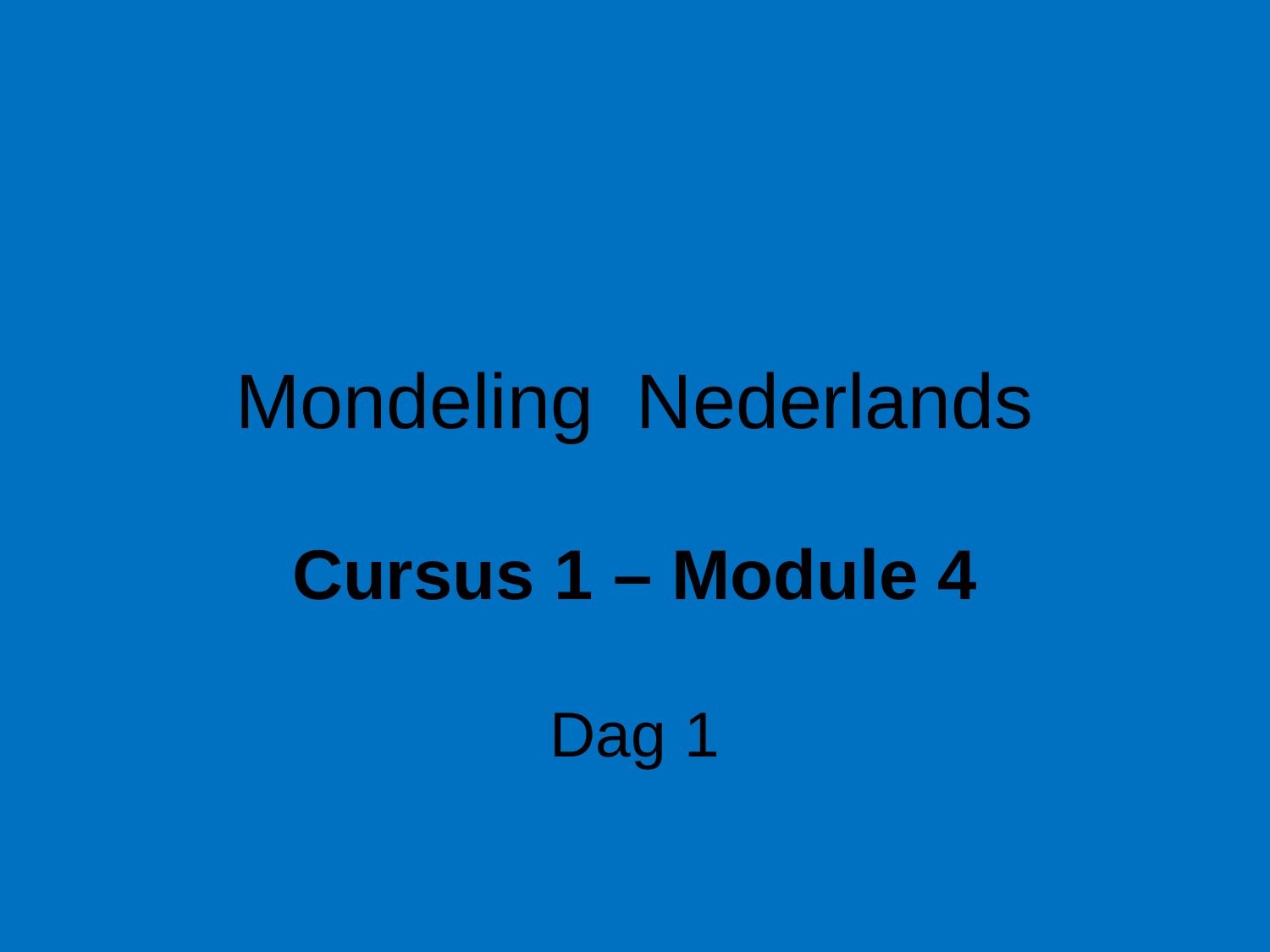

# Mondeling  Nederlands
Cursus 1 – Module 4

Dag 1